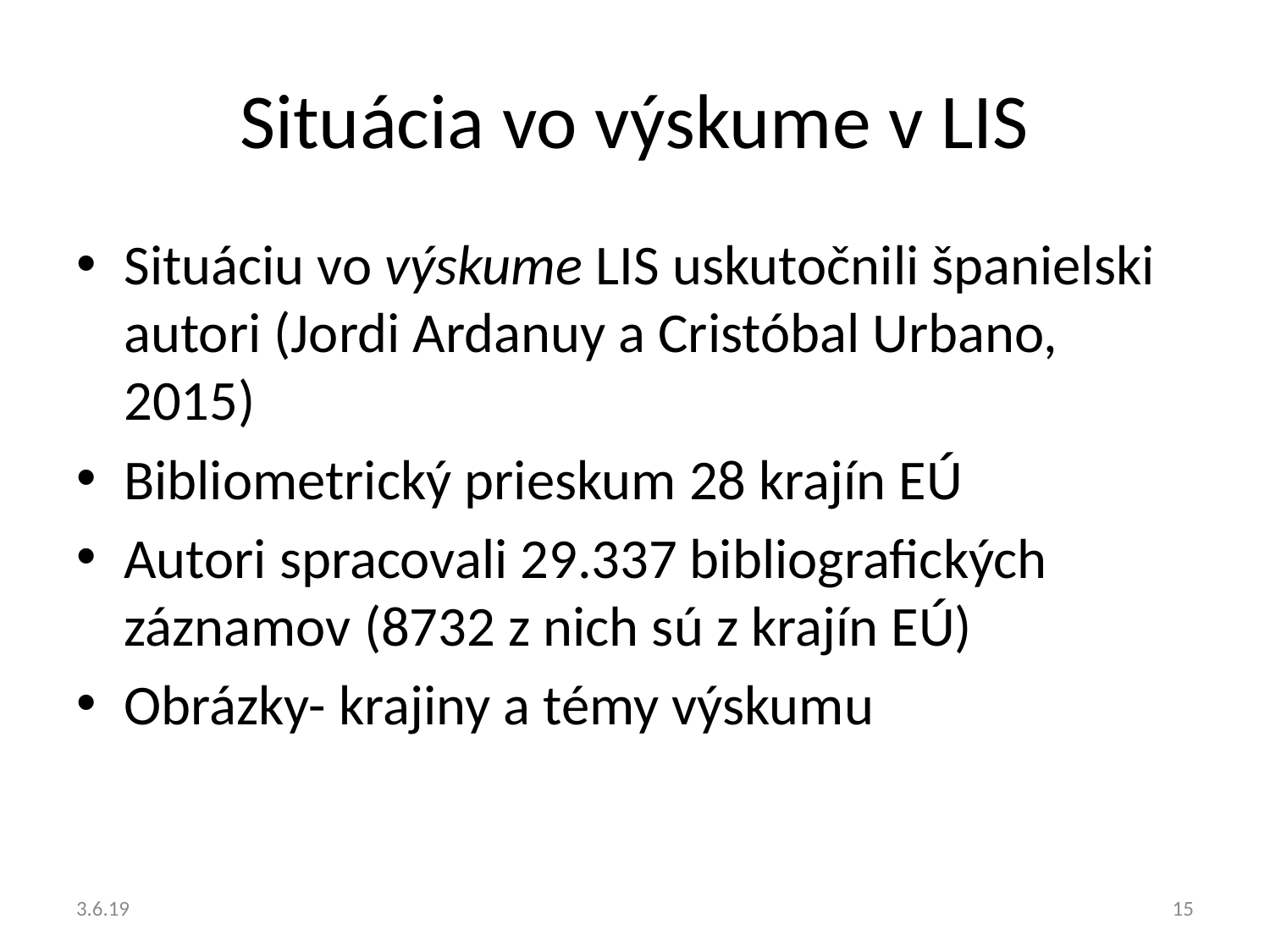

# Situácia vo výskume v LIS
Situáciu vo výskume LIS uskutočnili španielski autori (Jordi Ardanuy a Cristóbal Urbano, 2015)
Bibliometrický prieskum 28 krajín EÚ
Autori spracovali 29.337 bibliografických záznamov (8732 z nich sú z krajín EÚ)
Obrázky- krajiny a témy výskumu

3.6.19
15